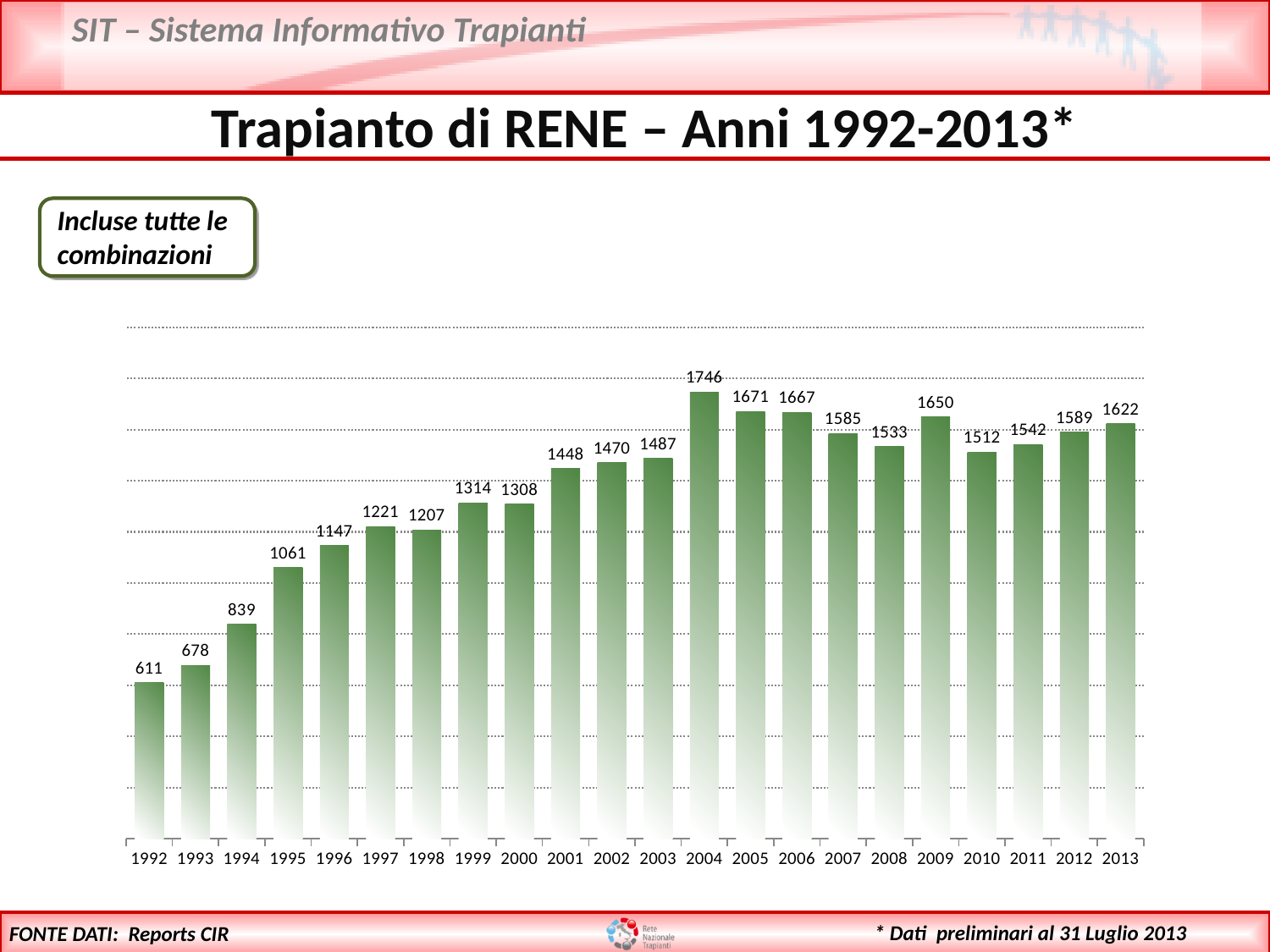

Trapianto di RENE – Anni 1992-2013*
Incluse tutte le combinazioni

### Chart

| Category | Rene |
|---|---|
| 1992 | 611.0 |
| 1993 | 678.0 |
| 1994 | 839.0 |
| 1995 | 1061.0 |
| 1996 | 1147.0 |
| 1997 | 1221.0 |
| 1998 | 1207.0 |
| 1999 | 1314.0 |
| 2000 | 1308.0 |
| 2001 | 1448.0 |
| 2002 | 1470.0 |
| 2003 | 1487.0 |
| 2004 | 1746.0 |
| 2005 | 1671.0 |
| 2006 | 1667.0 |
| 2007 | 1585.0 |
| 2008 | 1533.0 |
| 2009 | 1650.0 |
| 2010 | 1512.0 |
| 2011 | 1542.0 |
| 2012 | 1589.0 |
| 2013 | 1622.0 |
FONTE DATI:  Reports CIR